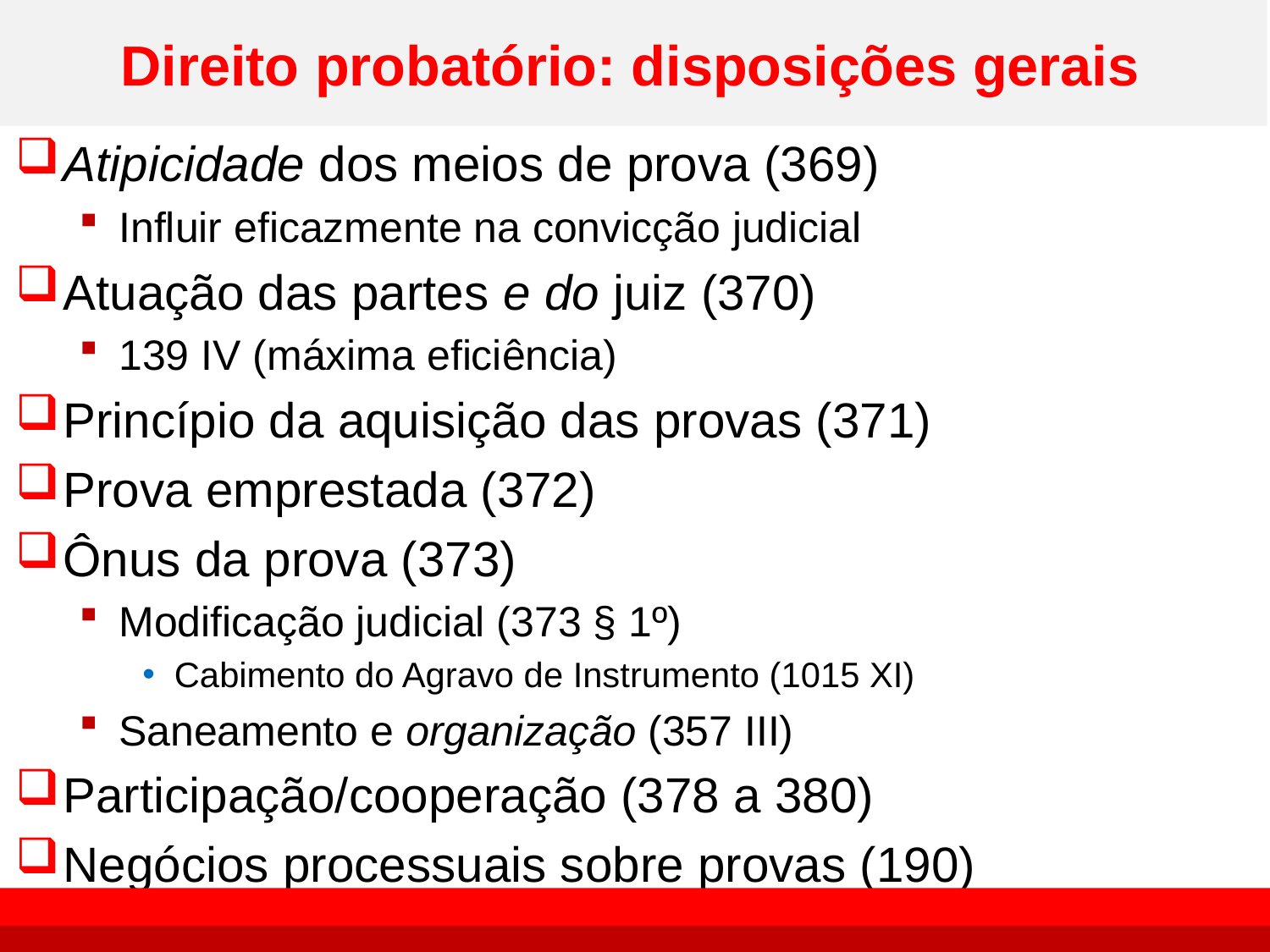

# Direito probatório: disposições gerais
Atipicidade dos meios de prova (369)
Influir eficazmente na convicção judicial
Atuação das partes e do juiz (370)
139 IV (máxima eficiência)
Princípio da aquisição das provas (371)
Prova emprestada (372)
Ônus da prova (373)
Modificação judicial (373 § 1º)
Cabimento do Agravo de Instrumento (1015 XI)
Saneamento e organização (357 III)
Participação/cooperação (378 a 380)
Negócios processuais sobre provas (190)